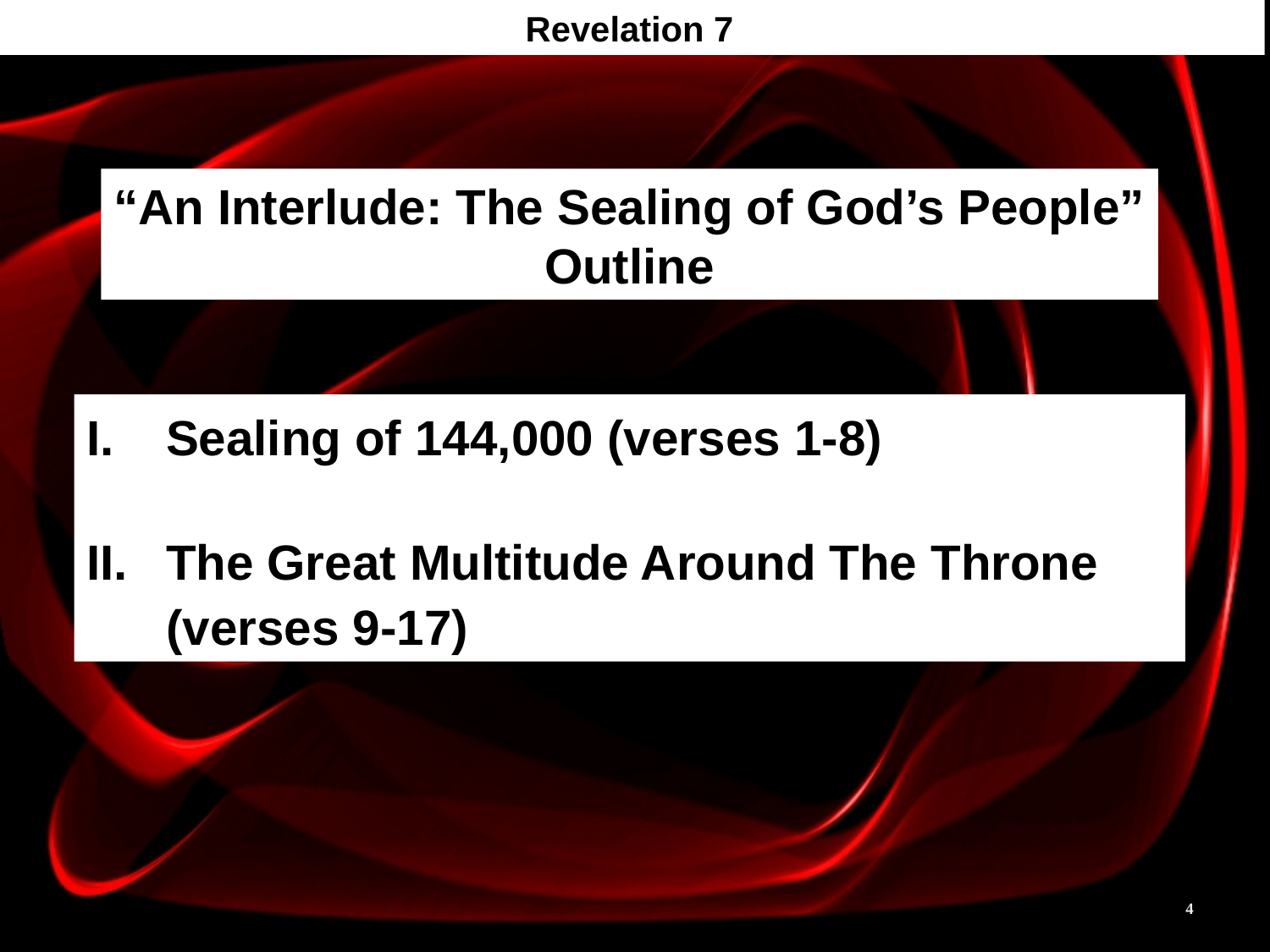

Revelation 7
Revelation 7
“An Interlude: The Sealing of God’s People”
Outline
Sealing of 144,000 (verses 1-8)
The Great Multitude Around The Throne (verses 9-17)
4